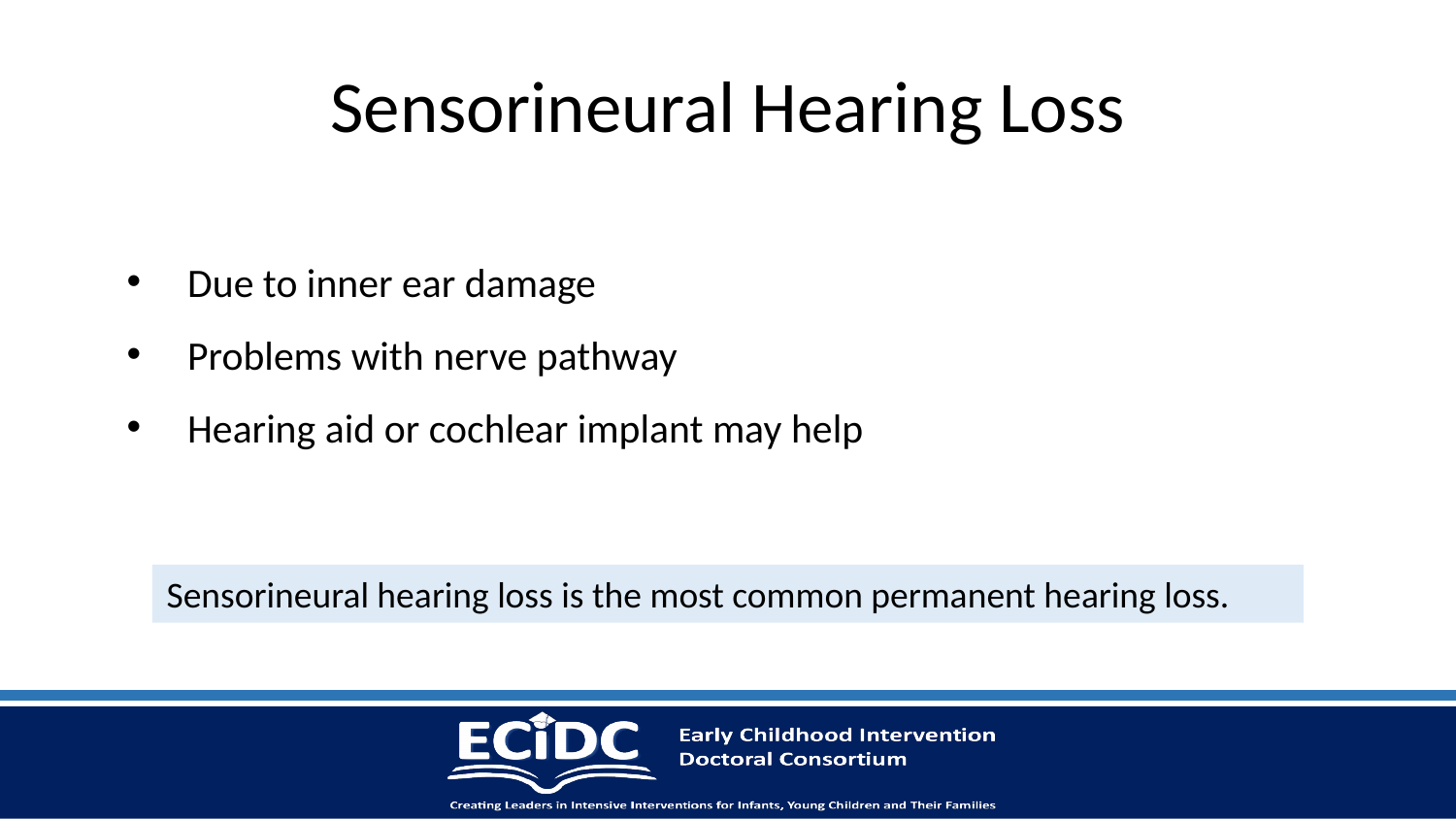

# Sensorineural Hearing Loss
Due to inner ear damage
Problems with nerve pathway
Hearing aid or cochlear implant may help
Sensorineural hearing loss is the most common permanent hearing loss.